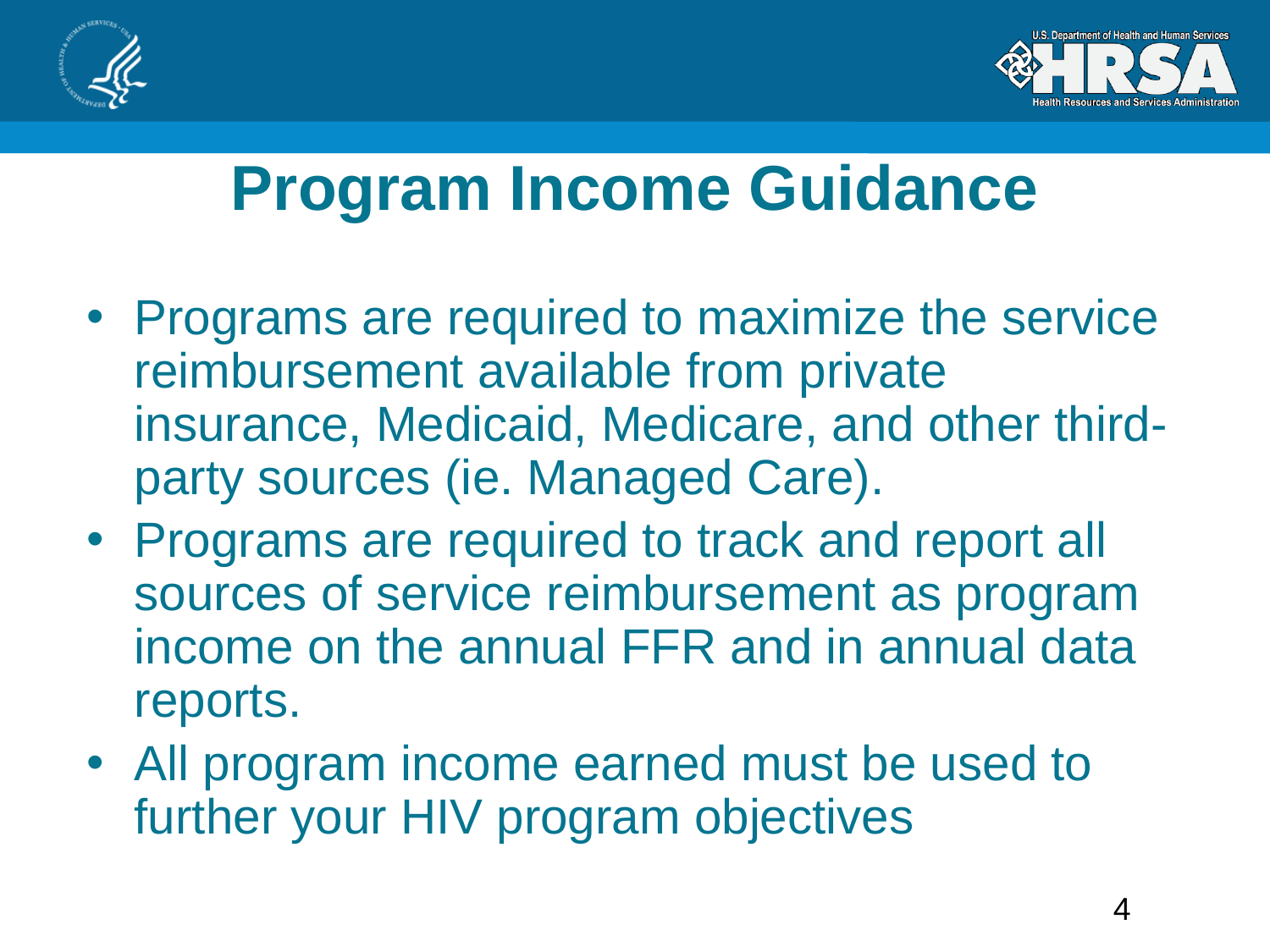

# Program Income Guidance
Programs are required to maximize the service reimbursement available from private insurance, Medicaid, Medicare, and other third-party sources (ie. Managed Care).
Programs are required to track and report all sources of service reimbursement as program income on the annual FFR and in annual data reports.
All program income earned must be used to further your HIV program objectives
4